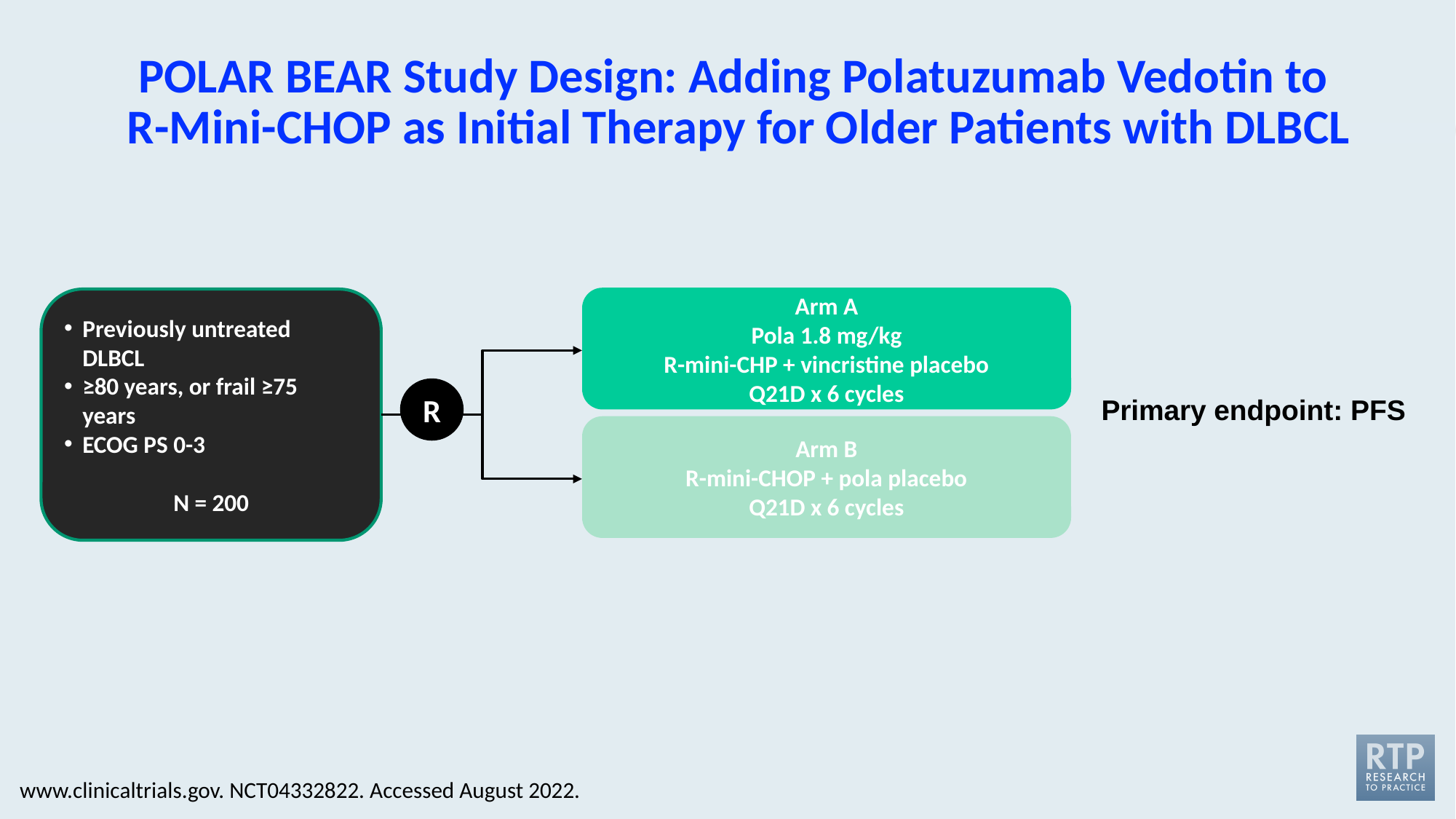

# POLAR BEAR Study Design: Adding Polatuzumab Vedotin to R-Mini-CHOP as Initial Therapy for Older Patients with DLBCL

Arm A
Pola 1.8 mg/kg
R-mini-CHP + vincristine placebo
Q21D x 6 cycles
Previously untreated DLBCL
≥80 years, or frail ≥75 years
ECOG PS 0-3

N = 200
R
Primary endpoint: PFS​
Arm B
R-mini-CHOP + pola placebo
Q21D x 6 cycles
www.clinicaltrials.gov. NCT04332822. Accessed August 2022.